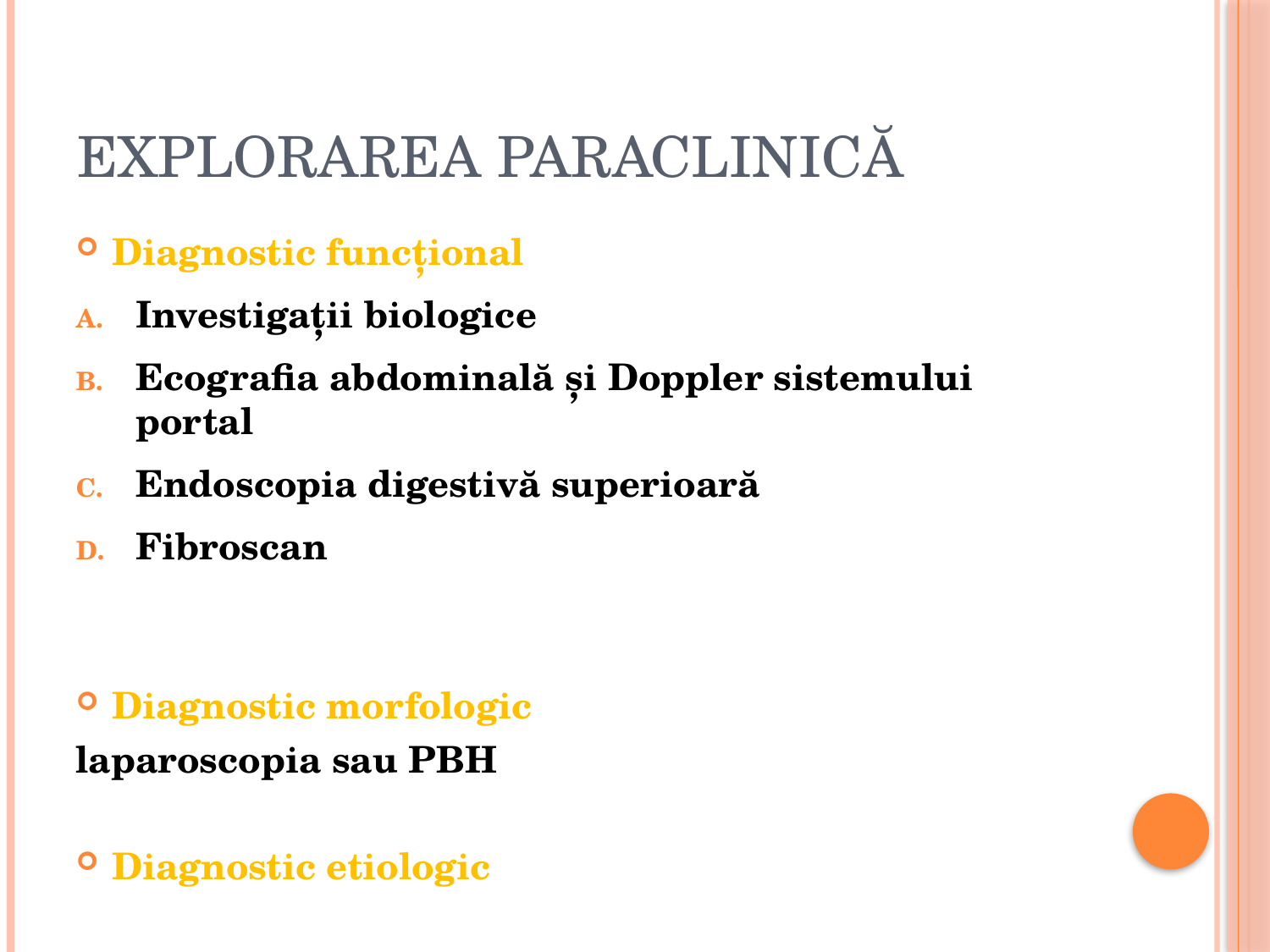

# EXPLORAREA PARACLINICĂ
Diagnostic funcţional
Investigaţii biologice
Ecografia abdominală şi Doppler sistemului portal
Endoscopia digestivă superioară
Fibroscan

Diagnostic morfologic
laparoscopia sau PBH

Diagnostic etiologic